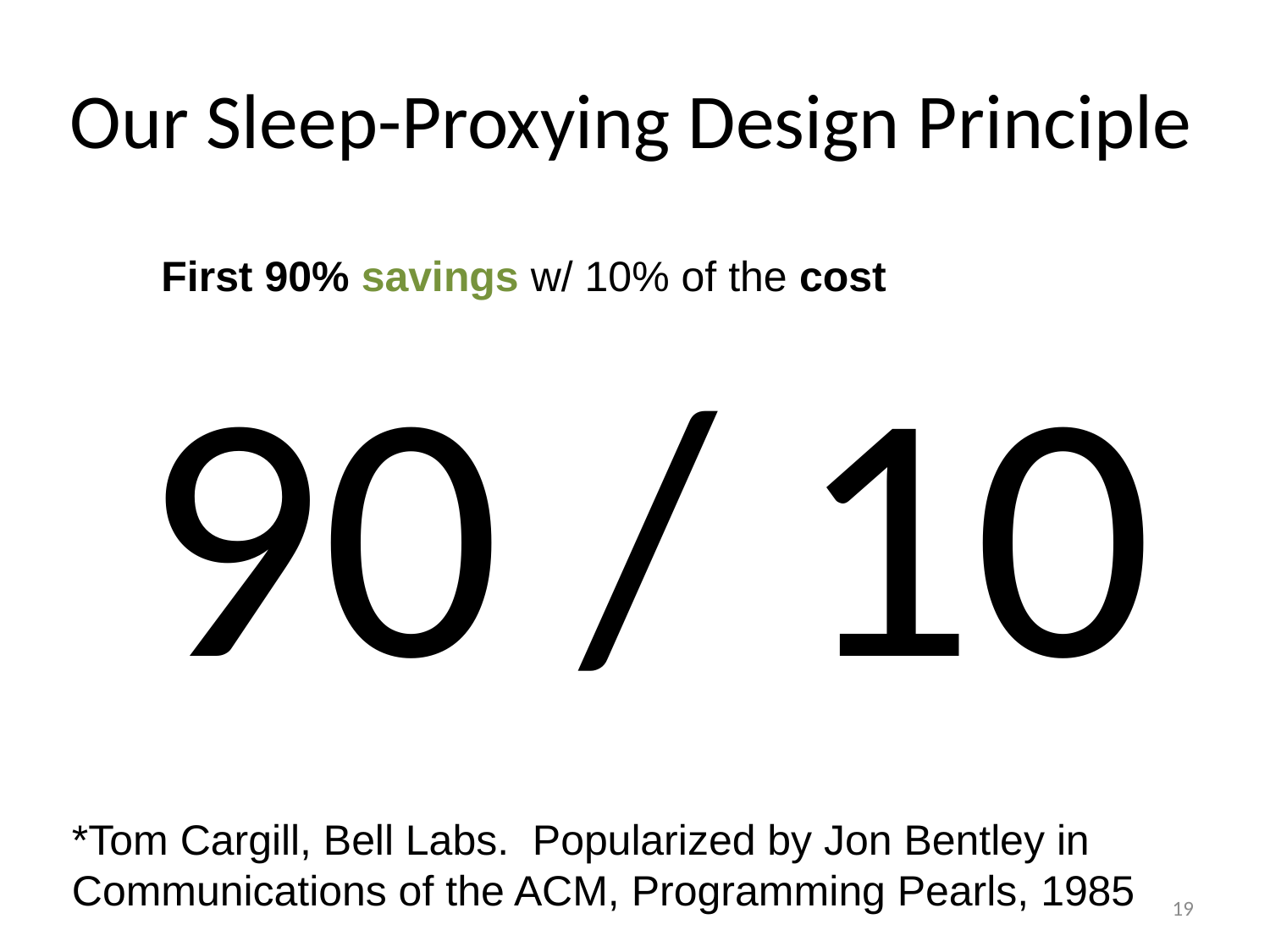

Our Sleep-Proxying Design Principle
First 90% savings w/ 10% of the cost
90 / 10
*Tom Cargill, Bell Labs.  Popularized by Jon Bentley in Communications of the ACM, Programming Pearls, 1985
19